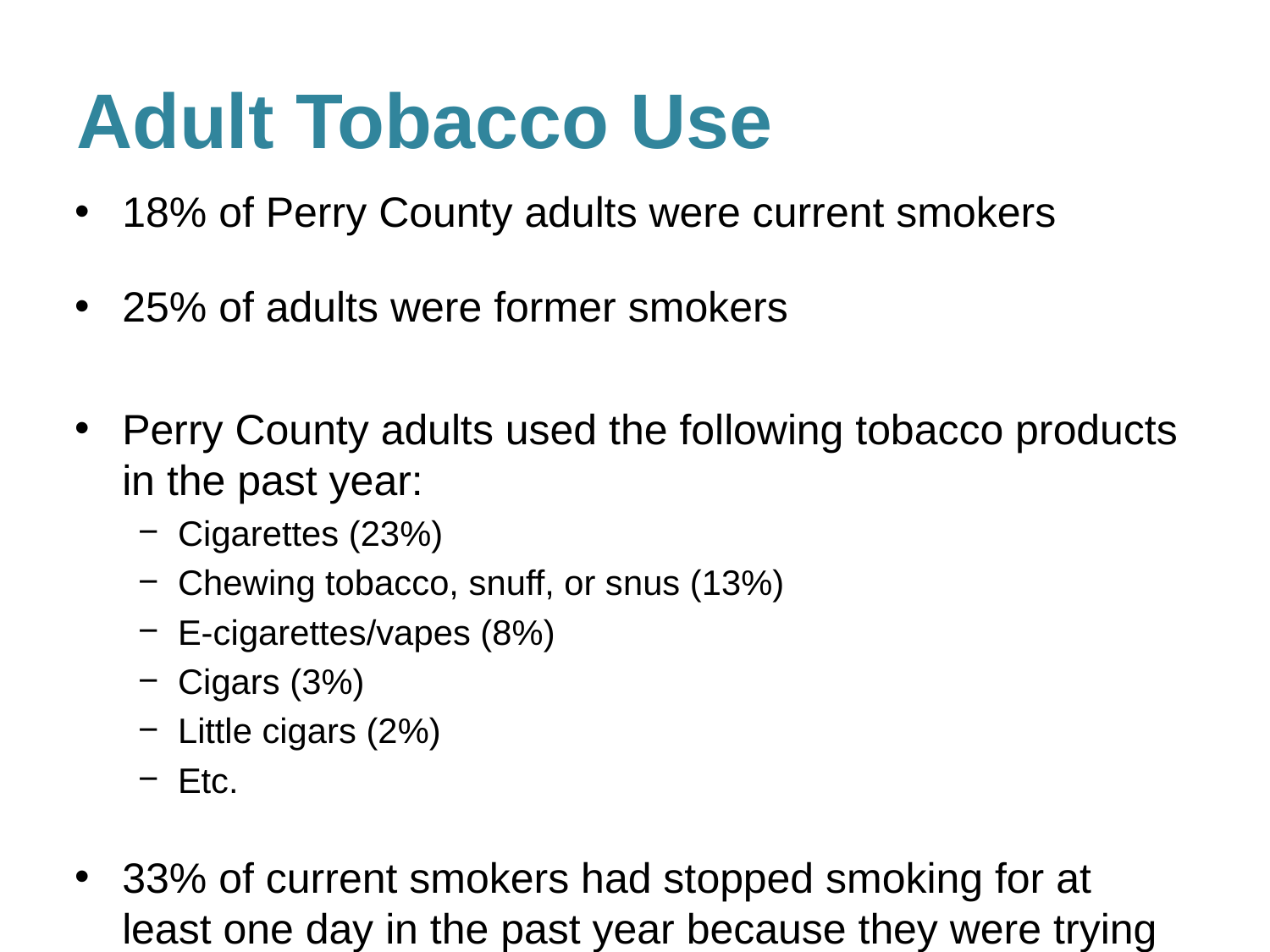

# Adult Tobacco Use
18% of Perry County adults were current smokers

25% of adults were former smokers

Perry County adults used the following tobacco products in the past year:
Cigarettes (23%)
Chewing tobacco, snuff, or snus (13%)
E-cigarettes/vapes (8%)
Cigars (3%)
Little cigars (2%)
Etc.

33% of current smokers had stopped smoking for at least one day in the past year because they were trying to quit